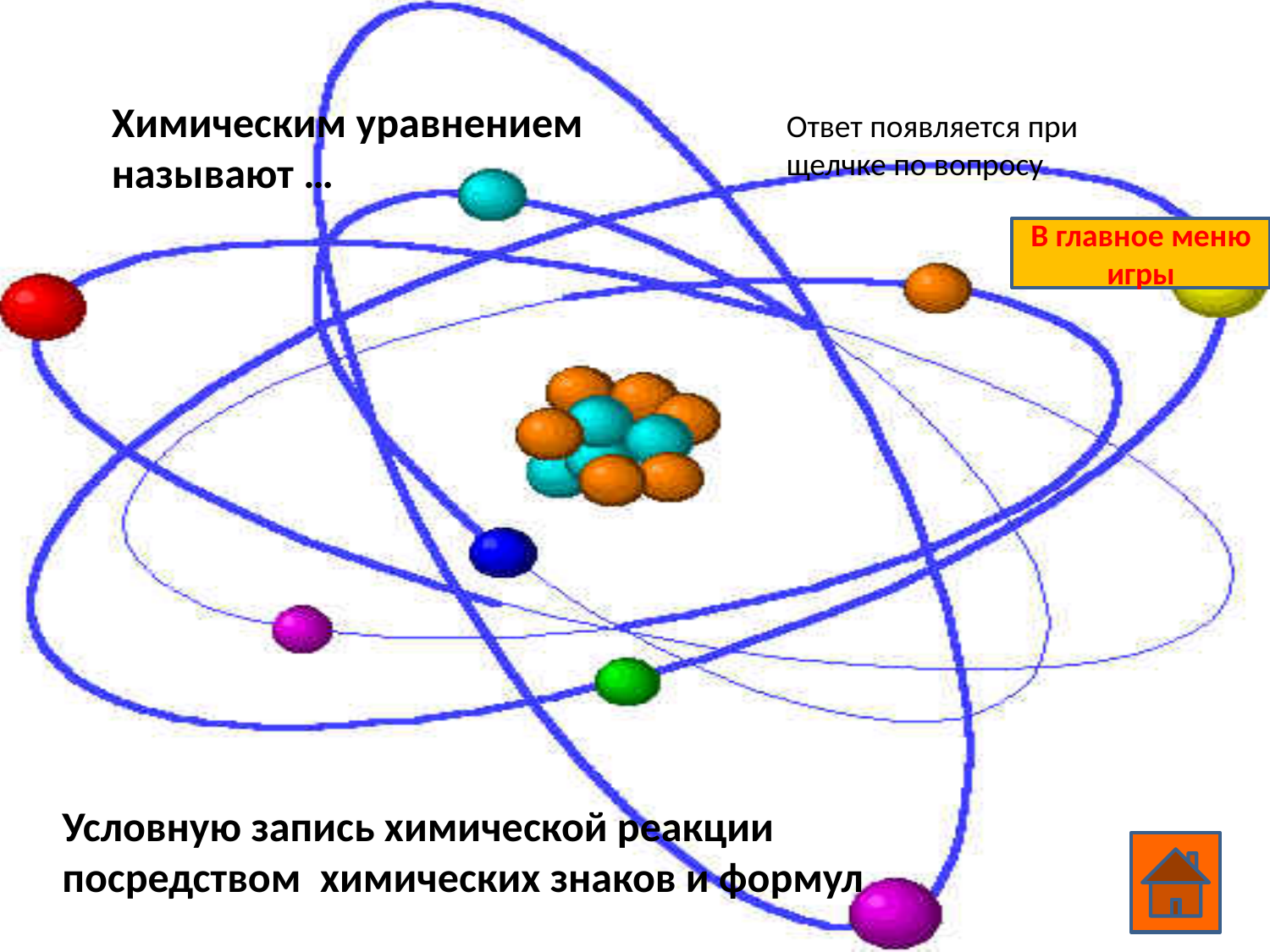

Химическим уравнением называют …
Ответ появляется при щелчке по вопросу
В главное меню игры
Условную запись химической реакции посредством  химических знаков и формул